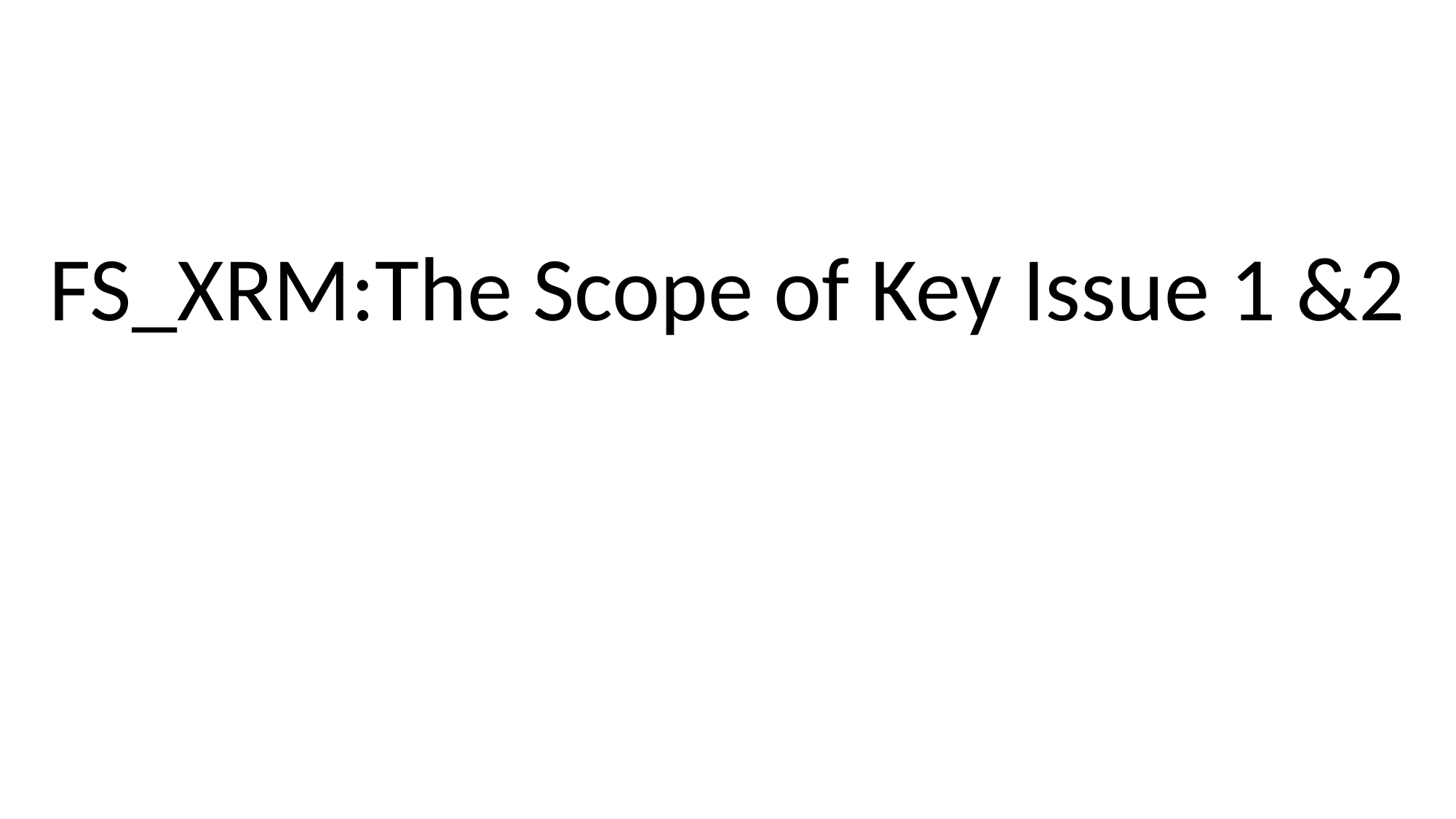

# FS_XRM:The Scope of Key Issue 1 &2